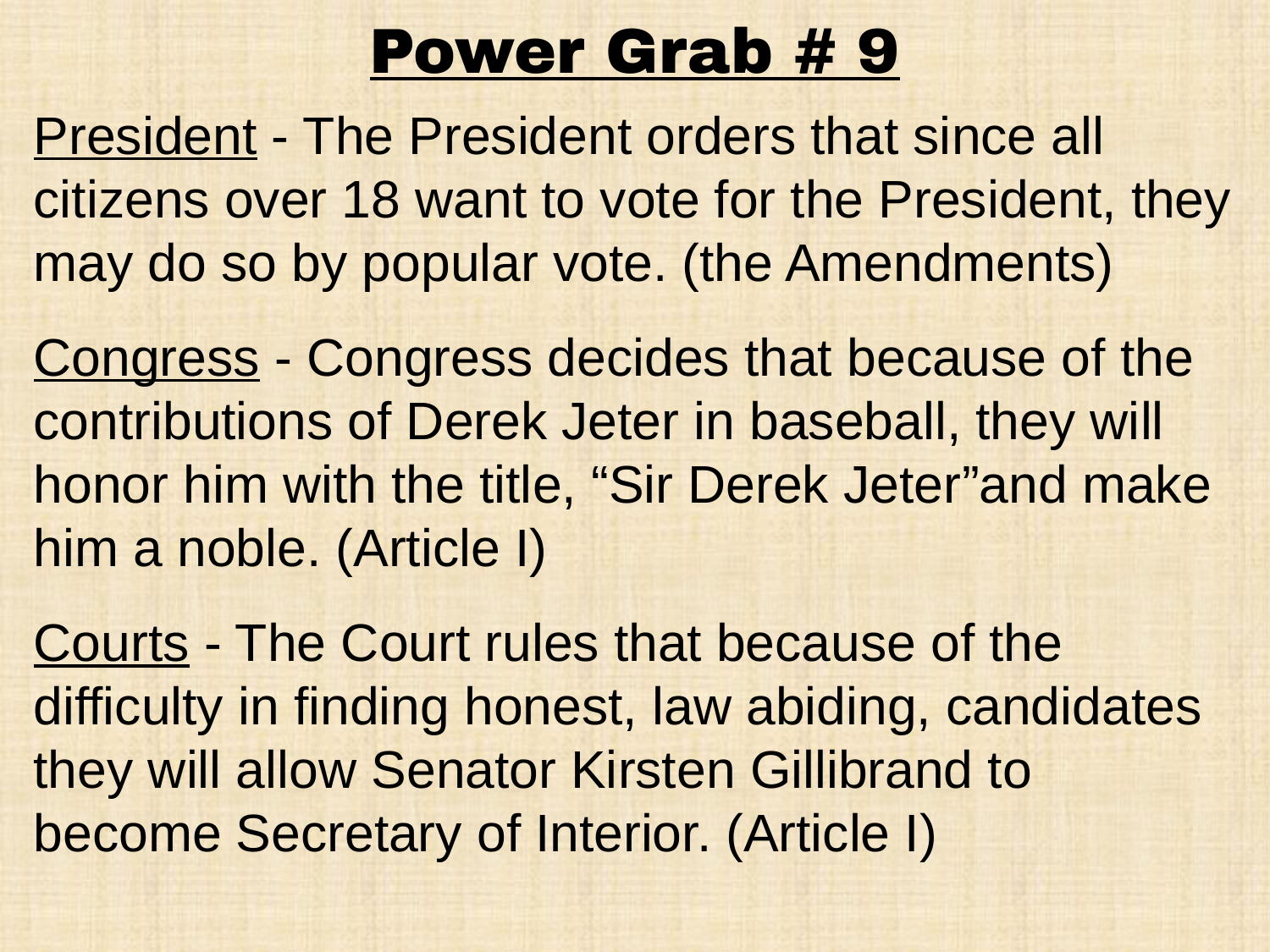

Power Grab # 9
President - The President orders that since all citizens over 18 want to vote for the President, they may do so by popular vote. (the Amendments)
Congress - Congress decides that because of the contributions of Derek Jeter in baseball, they will honor him with the title, “Sir Derek Jeter”and make him a noble. (Article I)
Courts - The Court rules that because of the difficulty in finding honest, law abiding, candidates they will allow Senator Kirsten Gillibrand to become Secretary of Interior. (Article I)